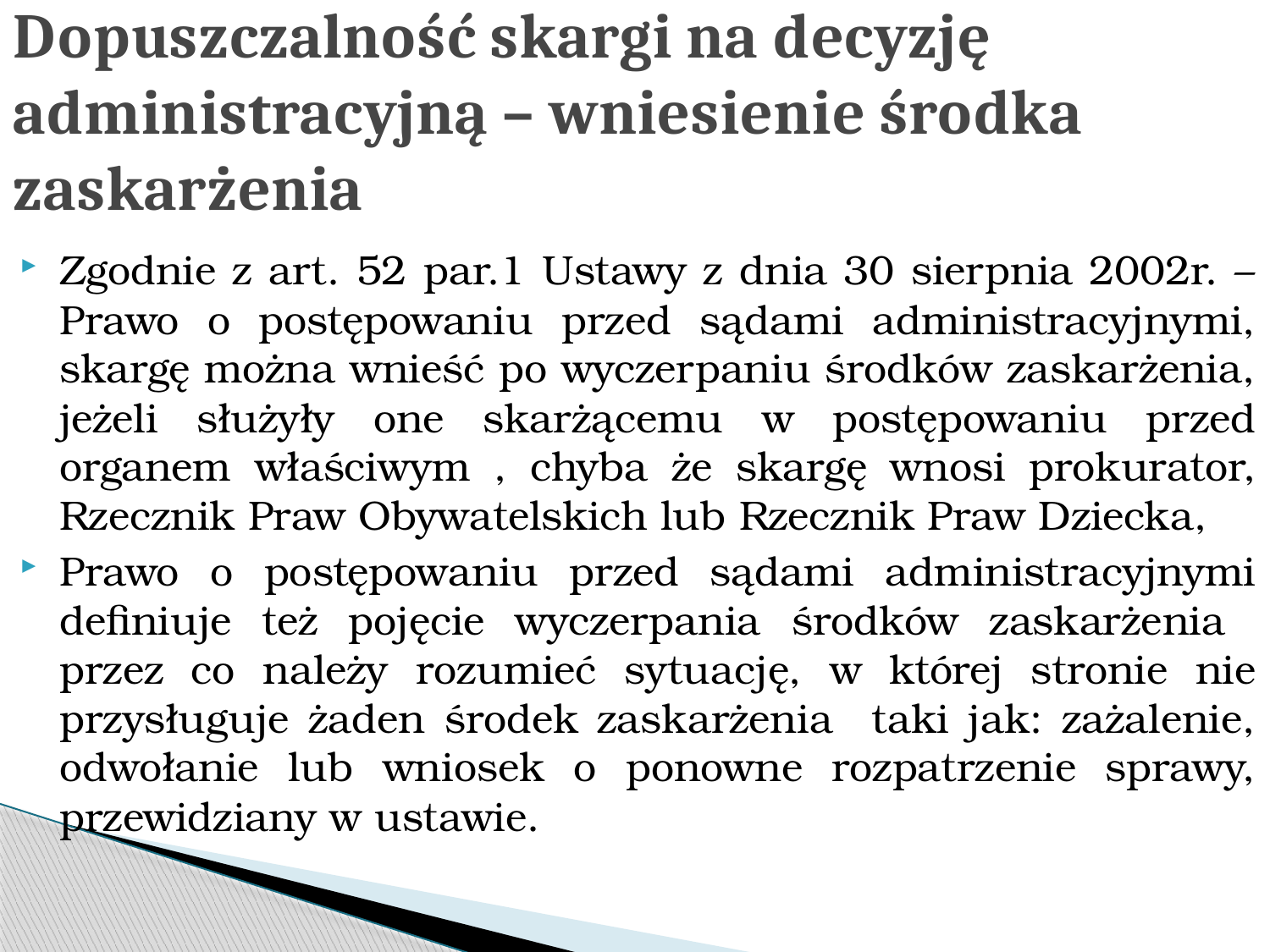

# Dopuszczalność skargi na decyzję administracyjną – wniesienie środka zaskarżenia
Zgodnie z art. 52 par.1 Ustawy z dnia 30 sierpnia 2002r. – Prawo o postępowaniu przed sądami administracyjnymi, skargę można wnieść po wyczerpaniu środków zaskarżenia, jeżeli służyły one skarżącemu w postępowaniu przed organem właściwym , chyba że skargę wnosi prokurator, Rzecznik Praw Obywatelskich lub Rzecznik Praw Dziecka,
Prawo o postępowaniu przed sądami administracyjnymi definiuje też pojęcie wyczerpania środków zaskarżenia  przez co należy rozumieć sytuację, w której stronie nie przysługuje żaden środek zaskarżenia  taki jak: zażalenie, odwołanie lub wniosek o ponowne rozpatrzenie sprawy, przewidziany w ustawie.